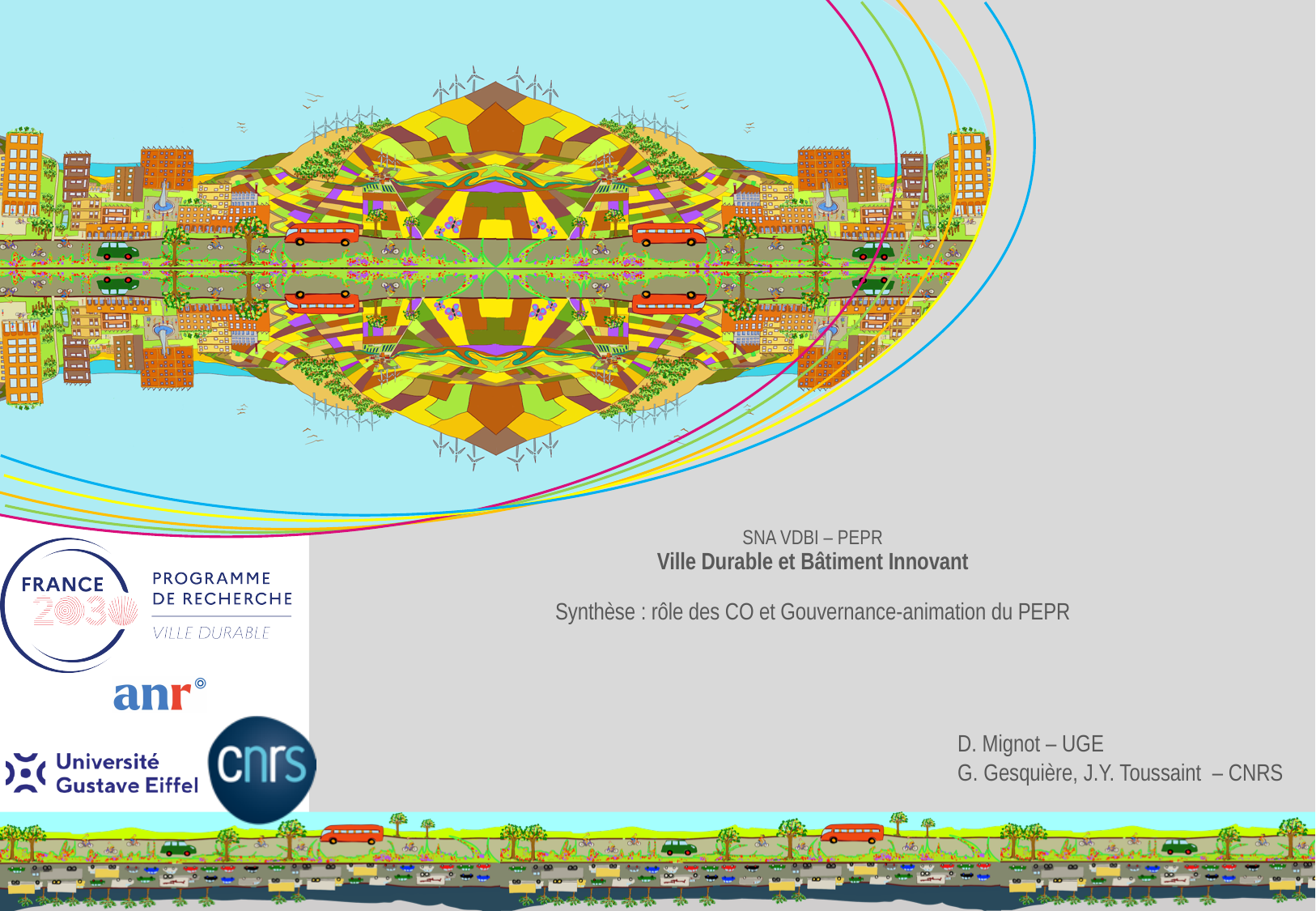

# SNA VDBI – PEPR Ville Durable et Bâtiment Innovant Synthèse : rôle des CO et Gouvernance-animation du PEPR
D. Mignot – UGE
G. Gesquière, J.Y. Toussaint  – CNRS